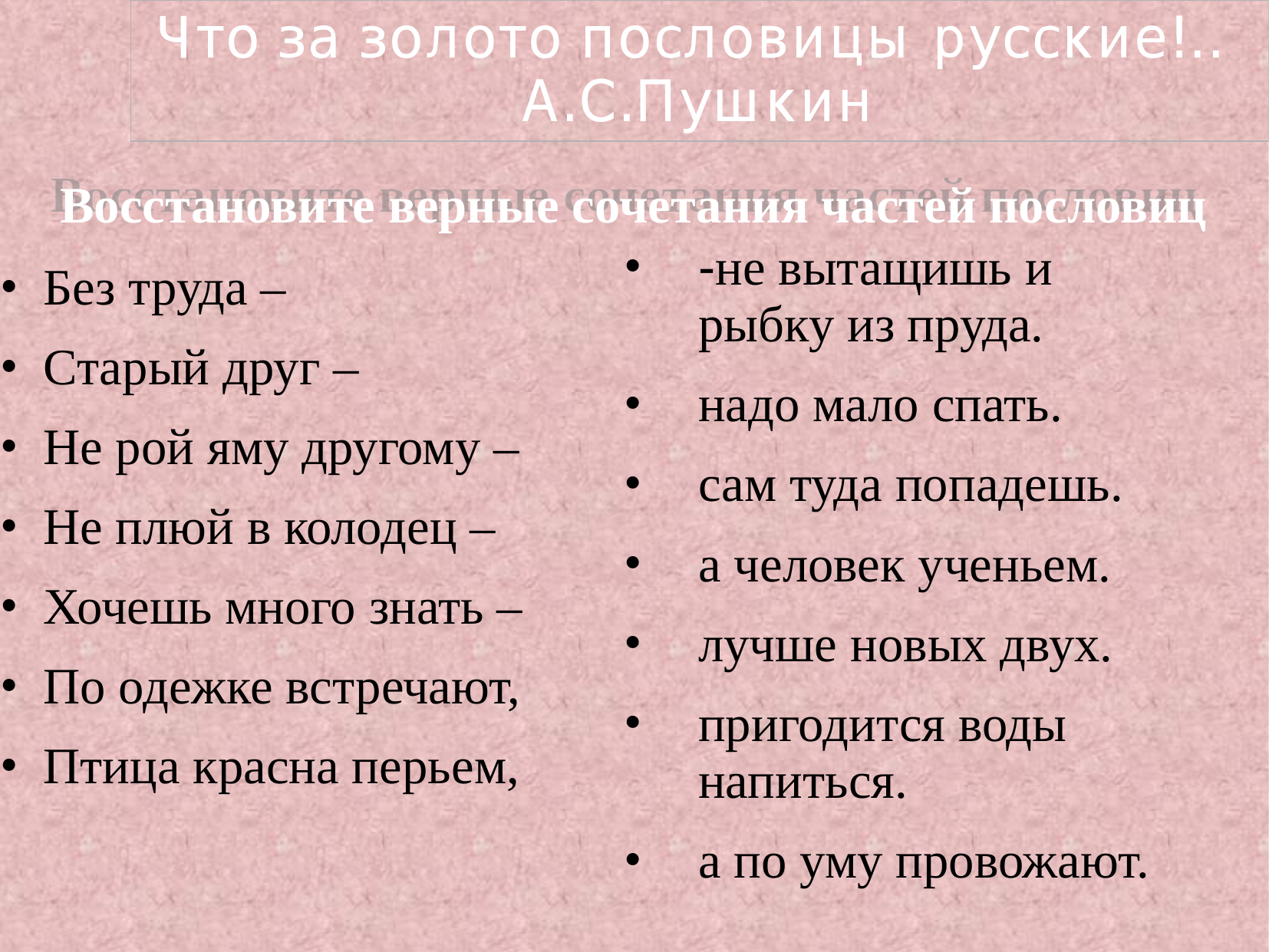

Что за золото пословицы русские!..
А.С.Пушкин
# Восстановите верные сочетания частей пословиц
-не вытащишь и рыбку из пруда.
надо мало спать.
сам туда попадешь.
а человек ученьем.
лучше новых двух.
пригодится воды напиться.
а по уму провожают.

Без труда –
Старый друг –
Не рой яму другому –
Не плюй в колодец –
Хочешь много знать –
По одежке встречают,
Птица красна перьем,